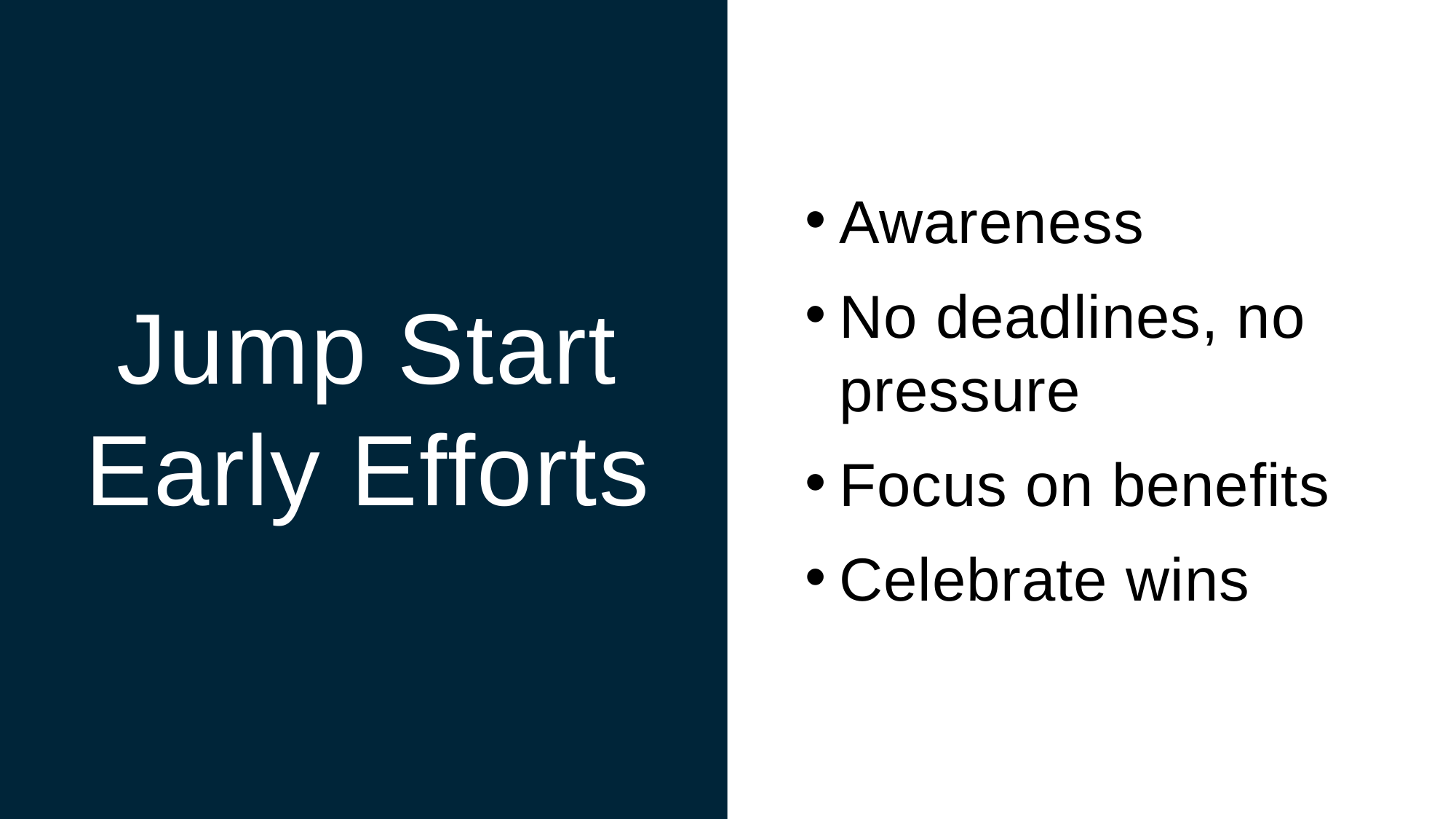

Awareness
No deadlines, no pressure
Focus on benefits
Celebrate wins
# Jump Start Early Efforts